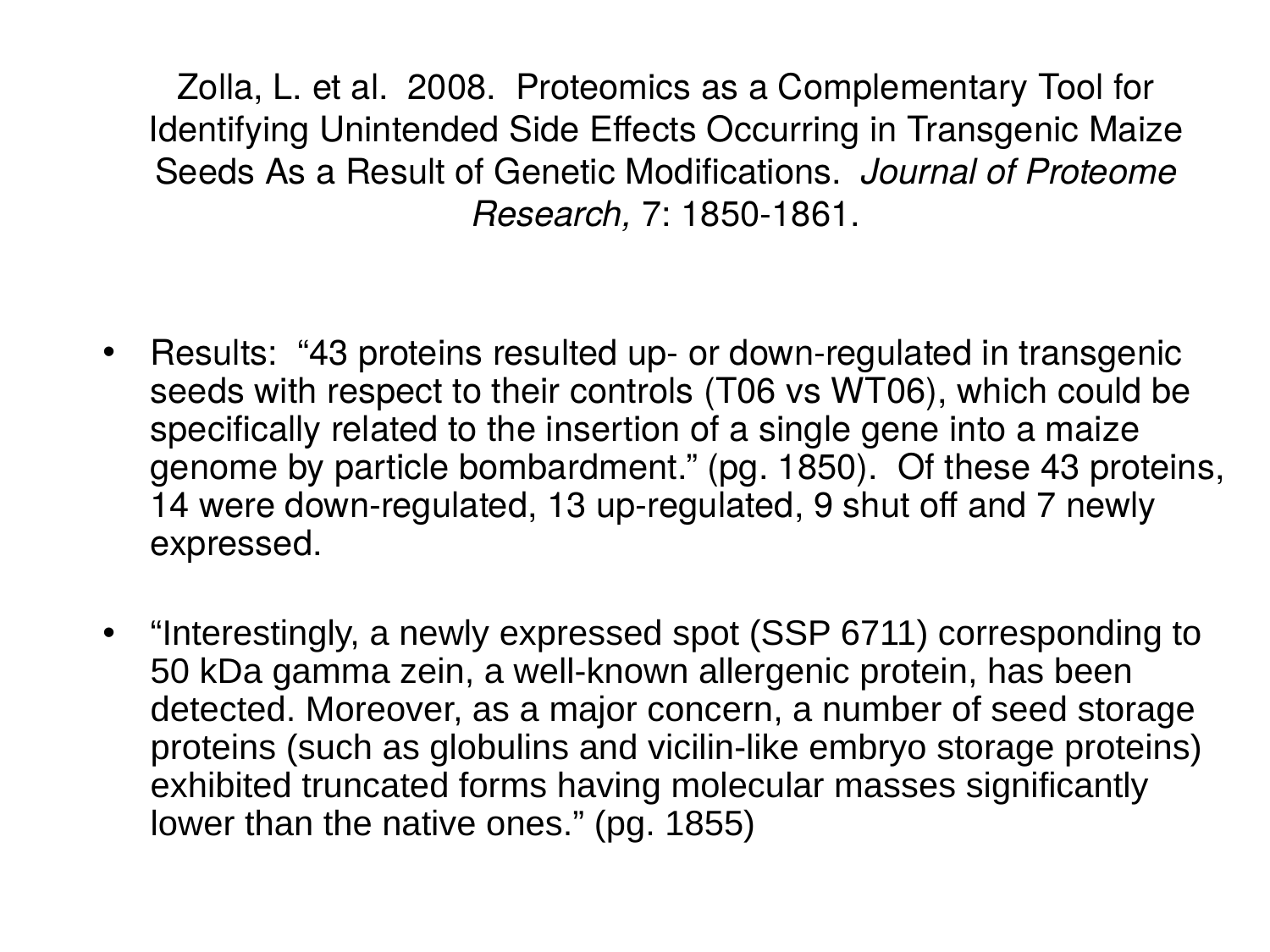

# Zolla, L. et al.  2008.  Proteomics as a Complementary Tool for Identifying Unintended Side Effects Occurring in Transgenic Maize Seeds As a Result of Genetic Modifications.  Journal of Proteome Research, 7: 1850-1861.
Results:  “43 proteins resulted up- or down-regulated in transgenic seeds with respect to their controls (T06 vs WT06), which could be specifically related to the insertion of a single gene into a maize genome by particle bombardment.” (pg. 1850).  Of these 43 proteins, 14 were down-regulated, 13 up-regulated, 9 shut off and 7 newly expressed.

“Interestingly, a newly expressed spot (SSP 6711) corresponding to 50 kDa gamma zein, a well-known allergenic protein, has been detected. Moreover, as a major concern, a number of seed storage proteins (such as globulins and vicilin-like embryo storage proteins) exhibited truncated forms having molecular masses significantly lower than the native ones.” (pg. 1855)